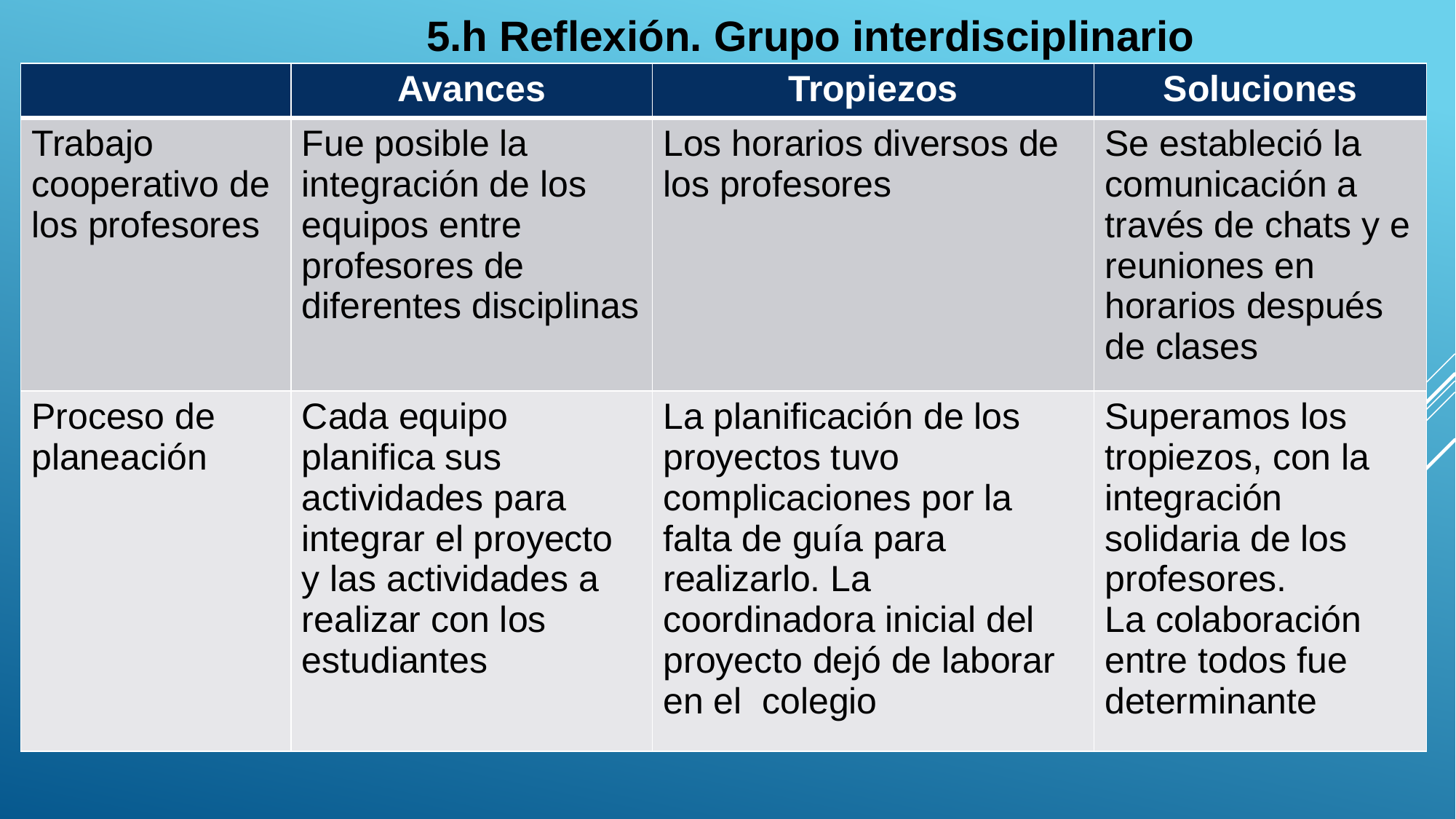

5.h Reflexión. Grupo interdisciplinario
|  | Avances | Tropiezos | Soluciones |
| --- | --- | --- | --- |
| Trabajo cooperativo de los profesores | Fue posible la integración de los equipos entre profesores de diferentes disciplinas | Los horarios diversos de los profesores | Se estableció la comunicación a través de chats y e reuniones en horarios después de clases |
| Proceso de planeación | Cada equipo planifica sus actividades para integrar el proyecto y las actividades a realizar con los estudiantes | La planificación de los proyectos tuvo complicaciones por la falta de guía para realizarlo. La coordinadora inicial del proyecto dejó de laborar en el colegio | Superamos los tropiezos, con la integración solidaria de los profesores. La colaboración entre todos fue determinante |